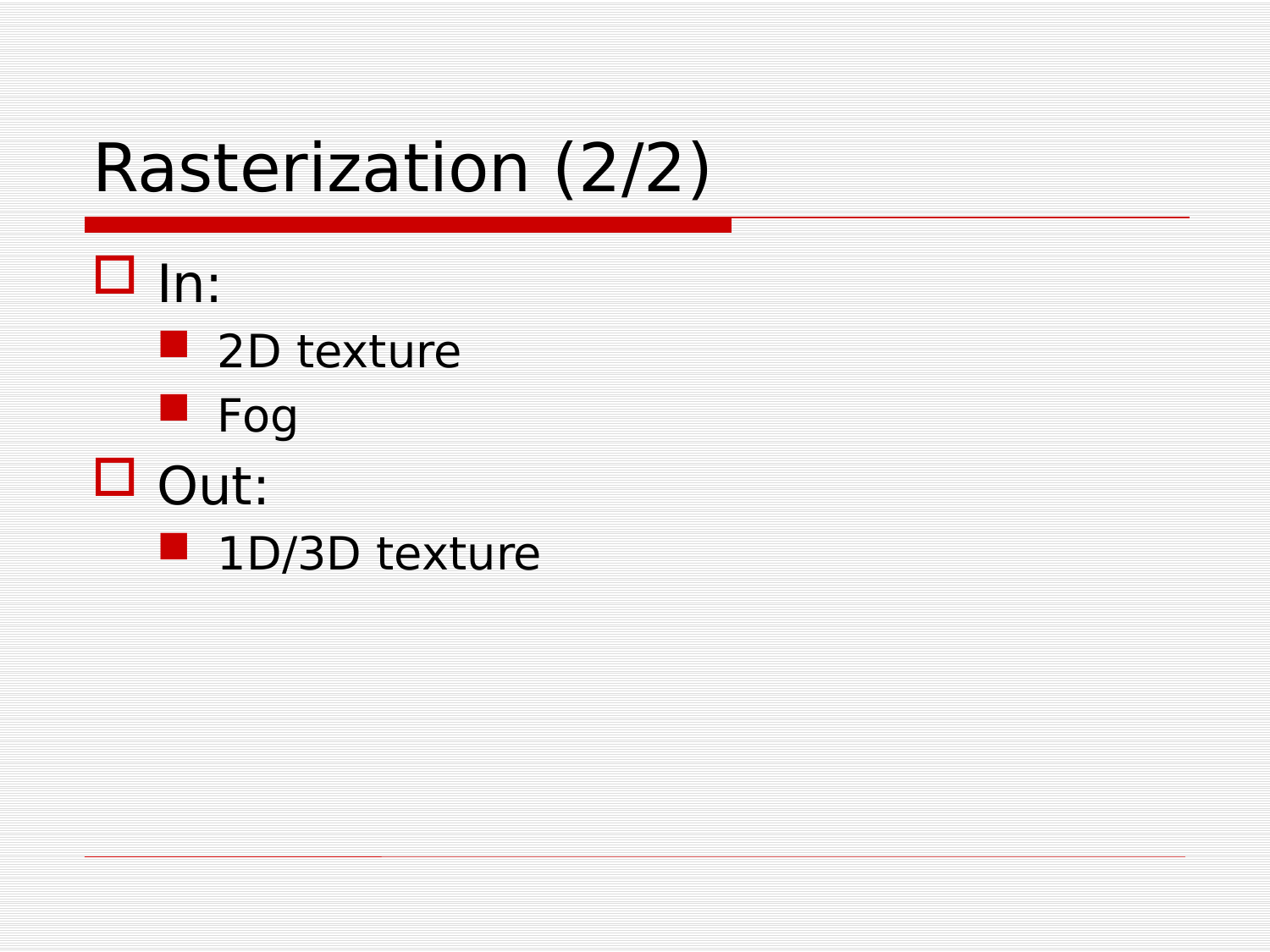

# Rasterization (2/2)
In:
2D texture
Fog
Out:
1D/3D texture